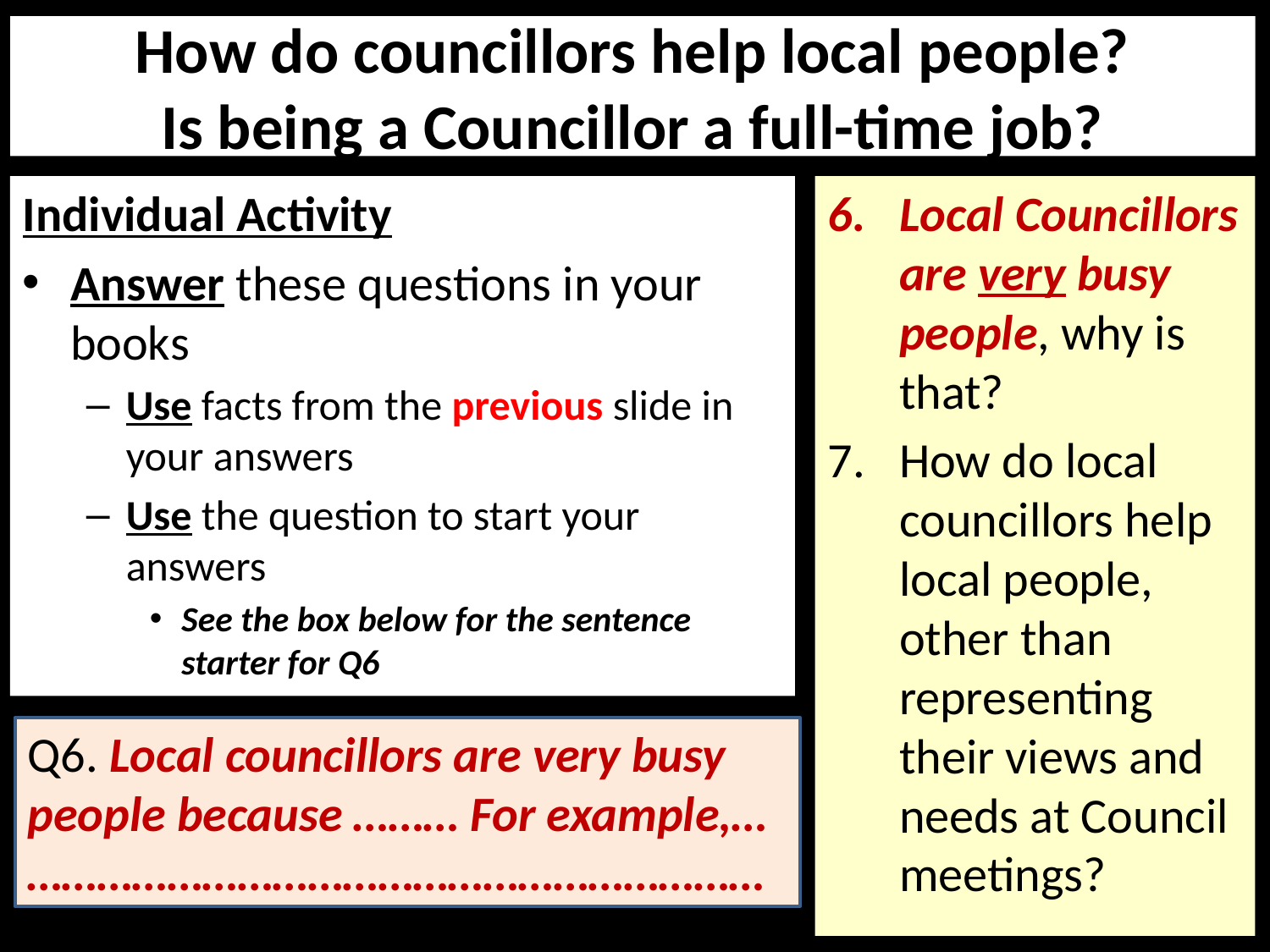

# How do councillors help local people? Is being a Councillor a full-time job?
Individual Activity
Answer these questions in your books
Use facts from the previous slide in your answers
Use the question to start your answers
See the box below for the sentence starter for Q6
Local Councillors are very busy people, why is that?
How do local councillors help local people, other than representing their views and needs at Council meetings?
Q6. Local councillors are very busy people because ……… For example,… ………………………………………………………